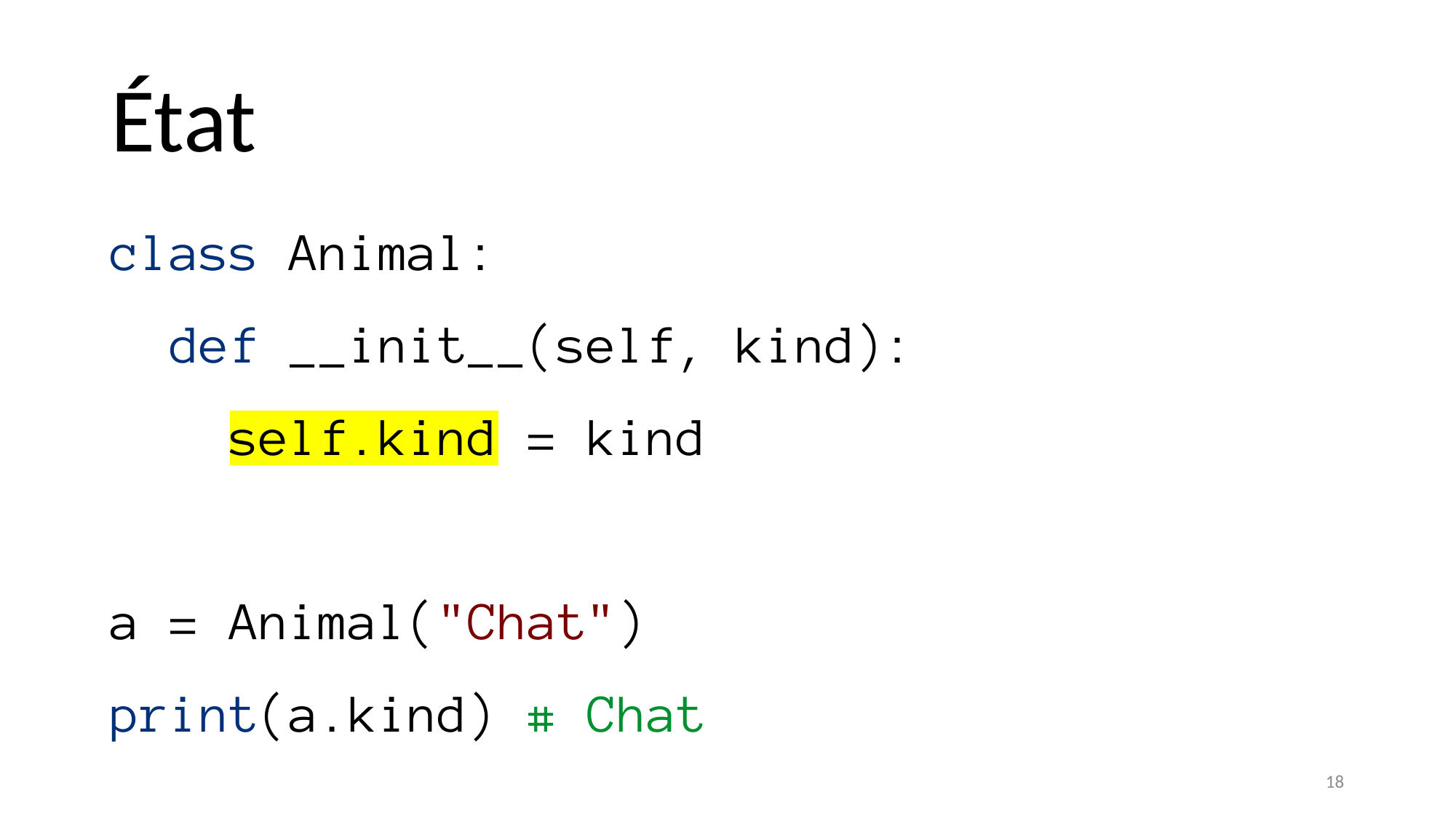

# État
class Animal:
  def __init__(self, kind):
    self.kind = kind

a = Animal("Chat")
print(a.kind) # Chat
18